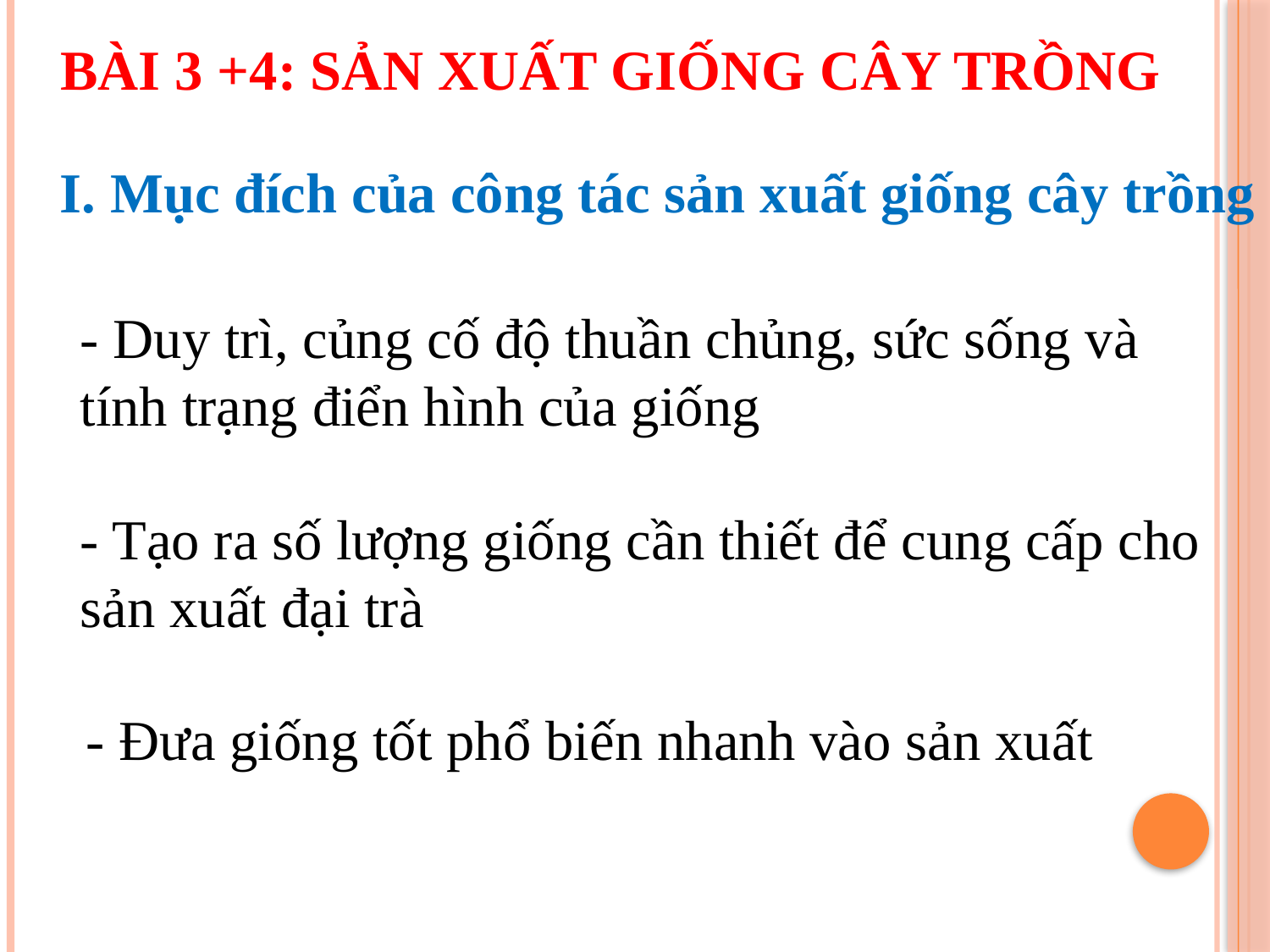

BÀI 3 +4: SẢN XUẤT GIỐNG CÂY TRỒNG
I. Mục đích của công tác sản xuất giống cây trồng
- Duy trì, củng cố độ thuần chủng, sức sống và tính trạng điển hình của giống
- Tạo ra số lượng giống cần thiết để cung cấp cho sản xuất đại trà
- Đưa giống tốt phổ biến nhanh vào sản xuất